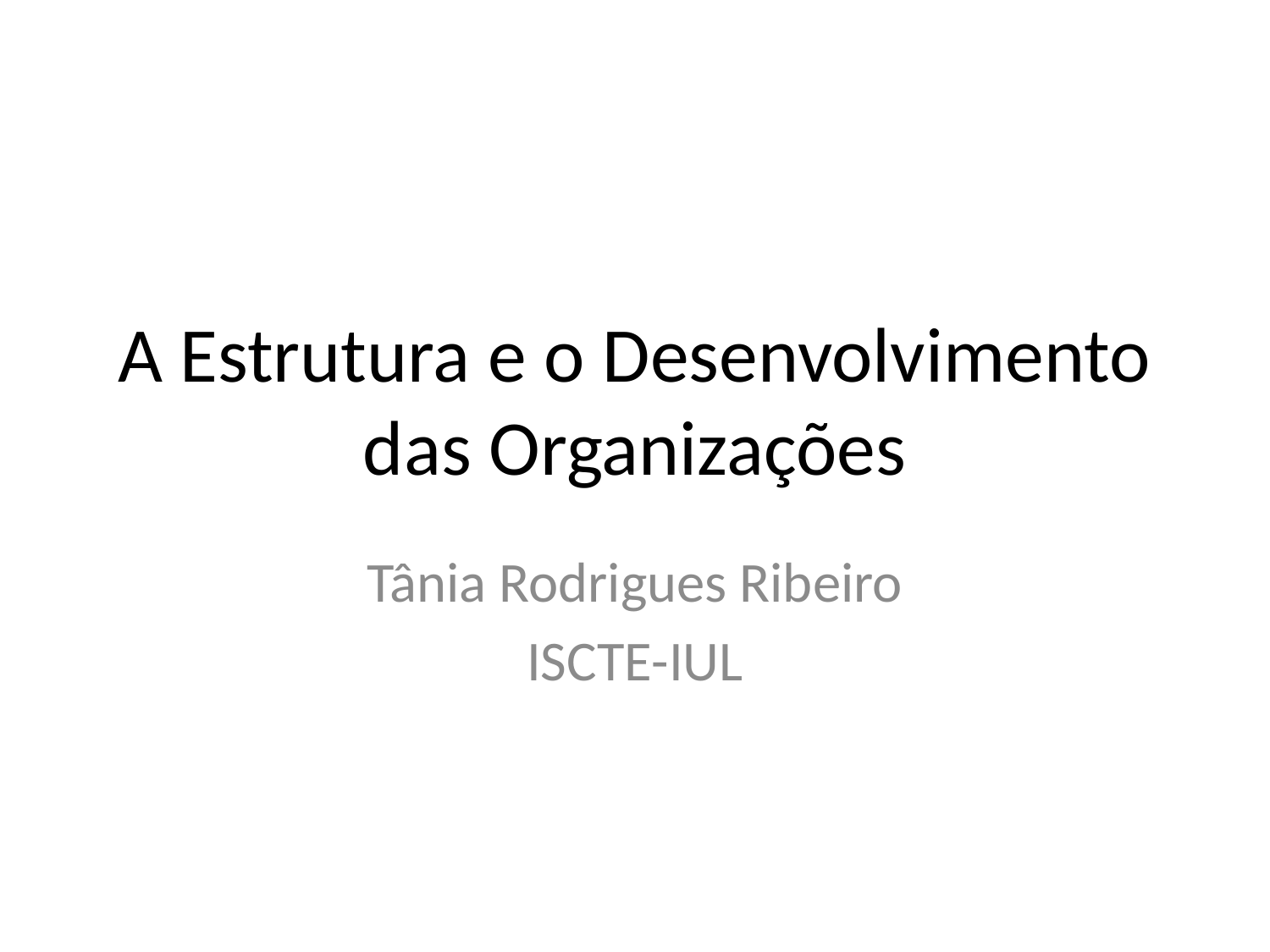

# A Estrutura e o Desenvolvimento das Organizações
Tânia Rodrigues Ribeiro
ISCTE-IUL